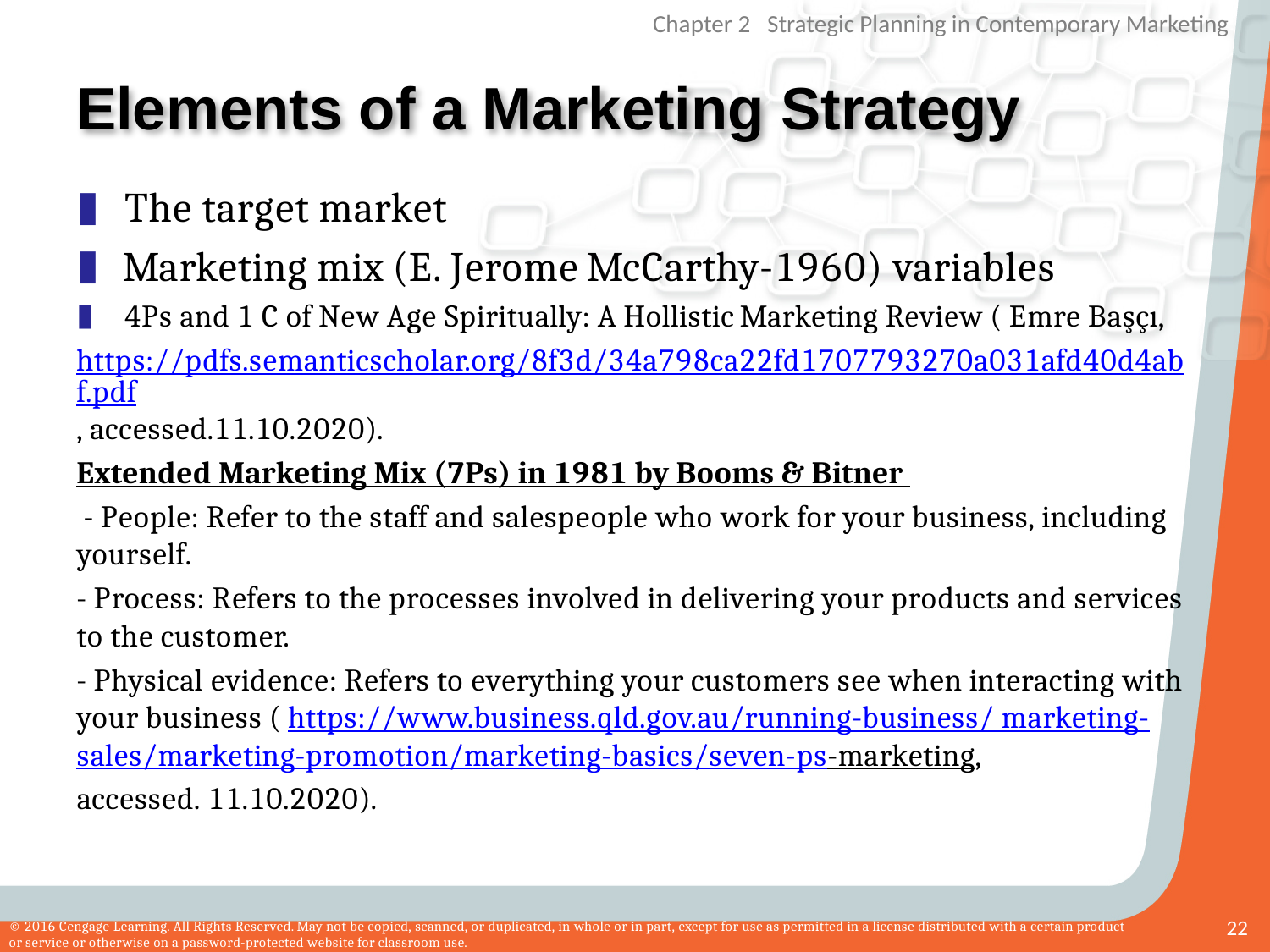

# Elements of a Marketing Strategy
The target market
Marketing mix (E. Jerome McCarthy-1960) variables
4Ps and 1 C of New Age Spiritually: A Hollistic Marketing Review ( Emre Başçı,
https://pdfs.semanticscholar.org/8f3d/34a798ca22fd1707793270a031afd40d4abf.pdf, accessed.11.10.2020).
Extended Marketing Mix (7Ps) in 1981 by Booms & Bitner
 - People: Refer to the staff and salespeople who work for your business, including yourself.
- Process: Refers to the processes involved in delivering your products and services to the customer.
- Physical evidence: Refers to everything your customers see when interacting with your business ( https://www.business.qld.gov.au/running-business/ marketing-sales/marketing-promotion/marketing-basics/seven-ps-marketing,
accessed. 11.10.2020).

22